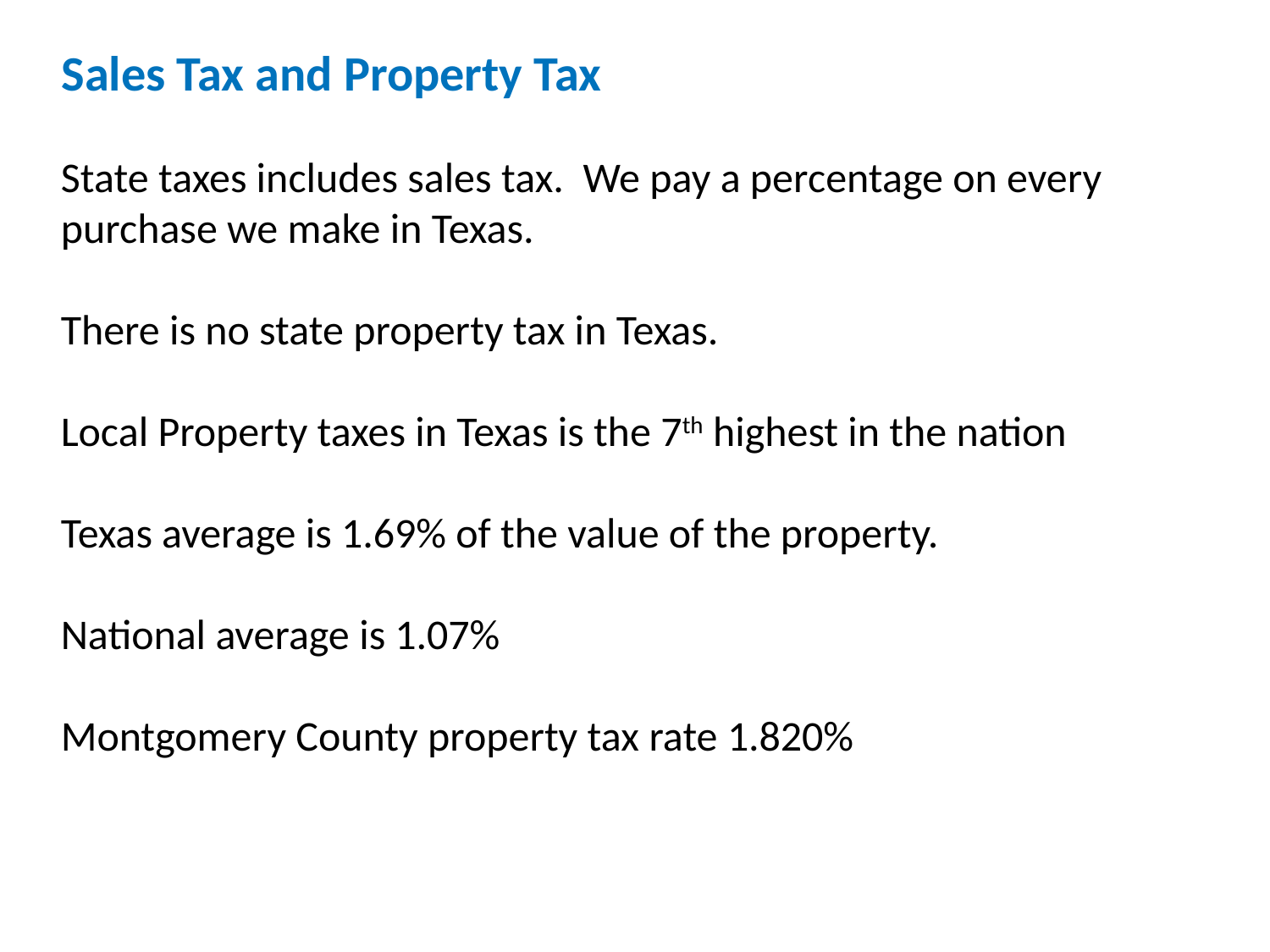

Sales Tax and Property Tax
State taxes includes sales tax.  We pay a percentage on every purchase we make in Texas.

There is no state property tax in Texas.

Local Property taxes in Texas is the 7th highest in the nation

Texas average is 1.69% of the value of the property.

National average is 1.07%

Montgomery County property tax rate 1.820%